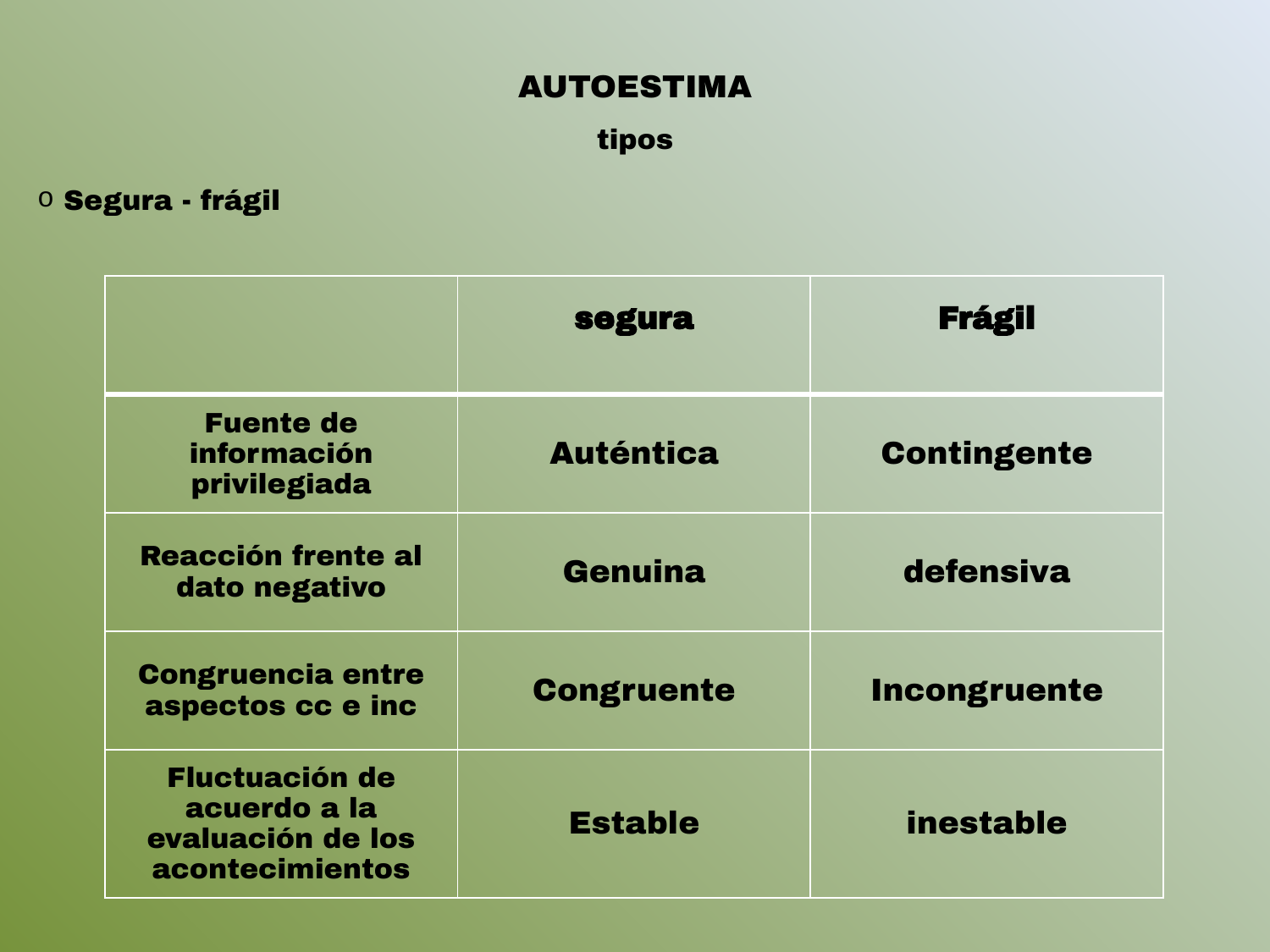

AUTOESTIMA
tipos
 Segura - frágil
|  | segura | Frágil |
| --- | --- | --- |
| Fuente de información privilegiada | Auténtica | Contingente |
| Reacción frente al dato negativo | Genuina | defensiva |
| Congruencia entre aspectos cc e inc | Congruente | Incongruente |
| Fluctuación de acuerdo a la evaluación de los acontecimientos | Estable | inestable |